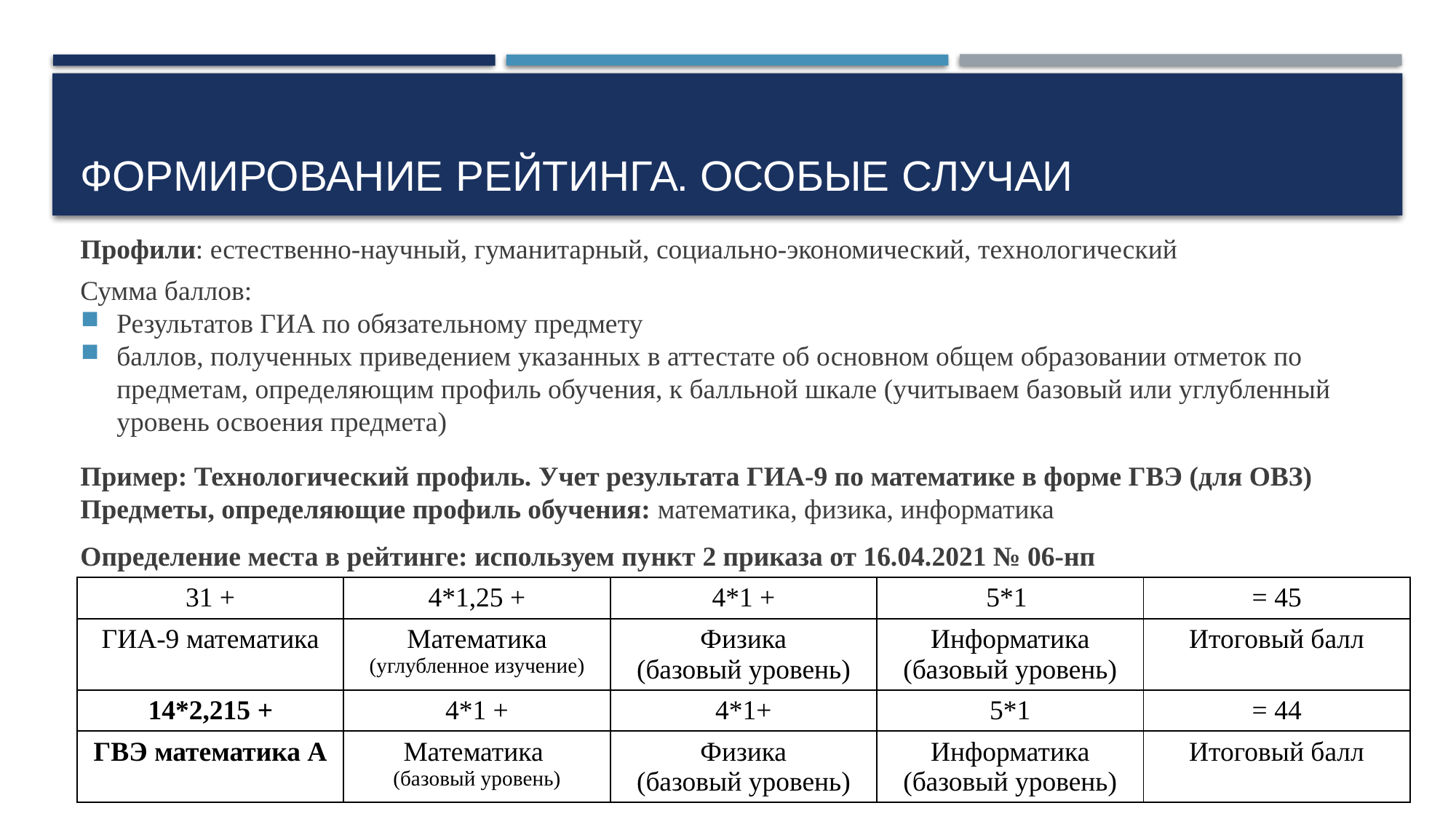

# Формирование рейтинга. ОСОБЫЕ СЛУЧАИ
Профили: естественно-научный, гуманитарный, социально-экономический, технологический
Сумма баллов:
Результатов ГИА по обязательному предмету
баллов, полученных приведением указанных в аттестате об основном общем образовании отметок по предметам, определяющим профиль обучения, к балльной шкале (учитываем базовый или углубленный уровень освоения предмета)

Пример: Технологический профиль. Учет результата ГИА-9 по математике в форме ГВЭ (для ОВЗ)
Предметы, определяющие профиль обучения: математика, физика, информатика

Определение места в рейтинге: используем пункт 2 приказа от 16.04.2021 № 06-нп

| 31 + | 4\*1,25 + | 4\*1 + | 5\*1 | = 45 |
| --- | --- | --- | --- | --- |
| ГИА-9 математика | Математика (углубленное изучение) | Физика (базовый уровень) | Информатика (базовый уровень) | Итоговый балл |
| 14\*2,215 + | 4\*1 + | 4\*1+ | 5\*1 | = 44 |
| ГВЭ математика А | Математика (базовый уровень) | Физика (базовый уровень) | Информатика (базовый уровень) | Итоговый балл |